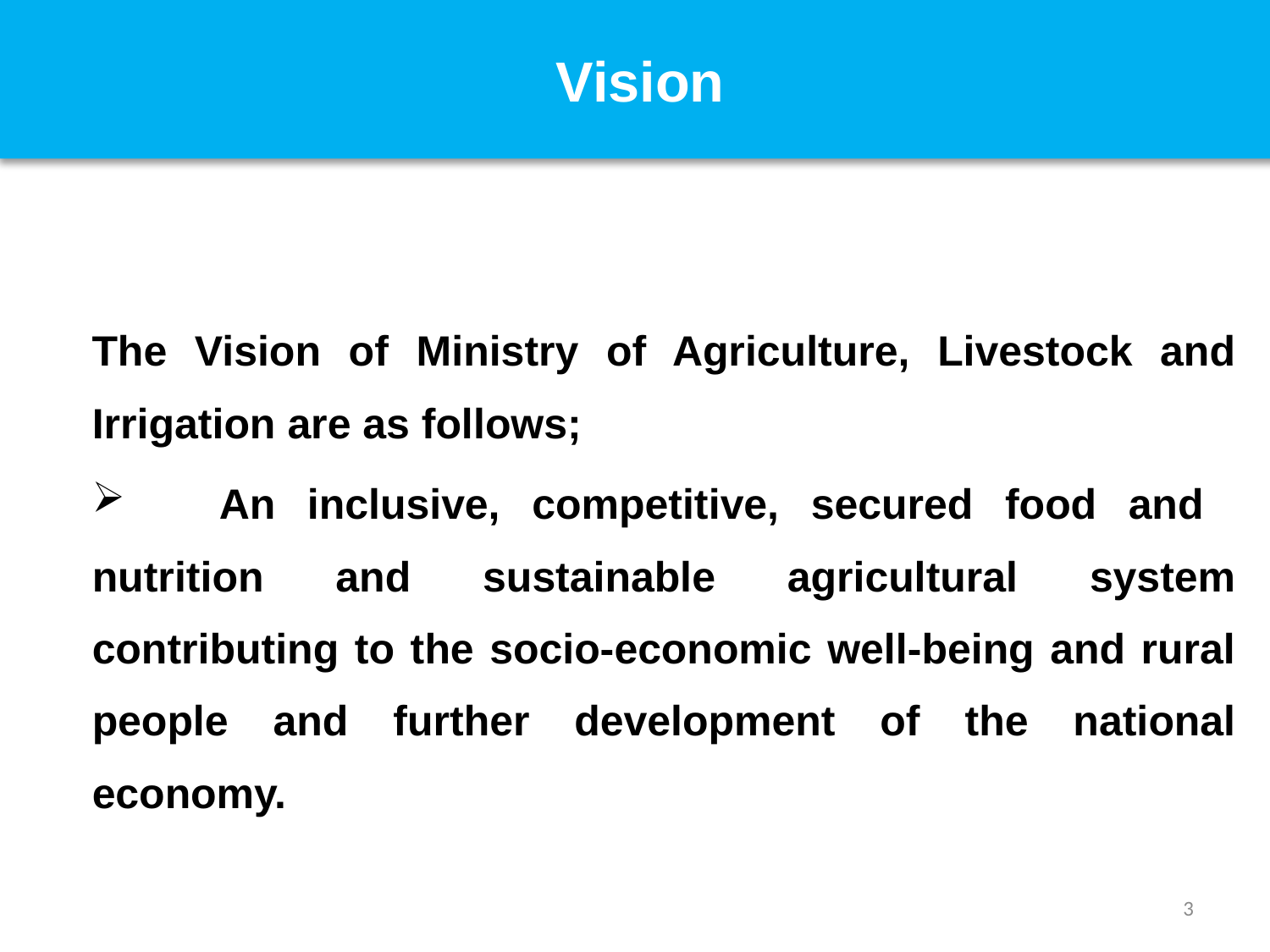

Vision
The Vision of Ministry of Agriculture, Livestock and Irrigation are as follows;
	An inclusive, competitive, secured food and  nutrition and sustainable agricultural system contributing to the socio-economic well-being and rural people and further development of the national economy.
3